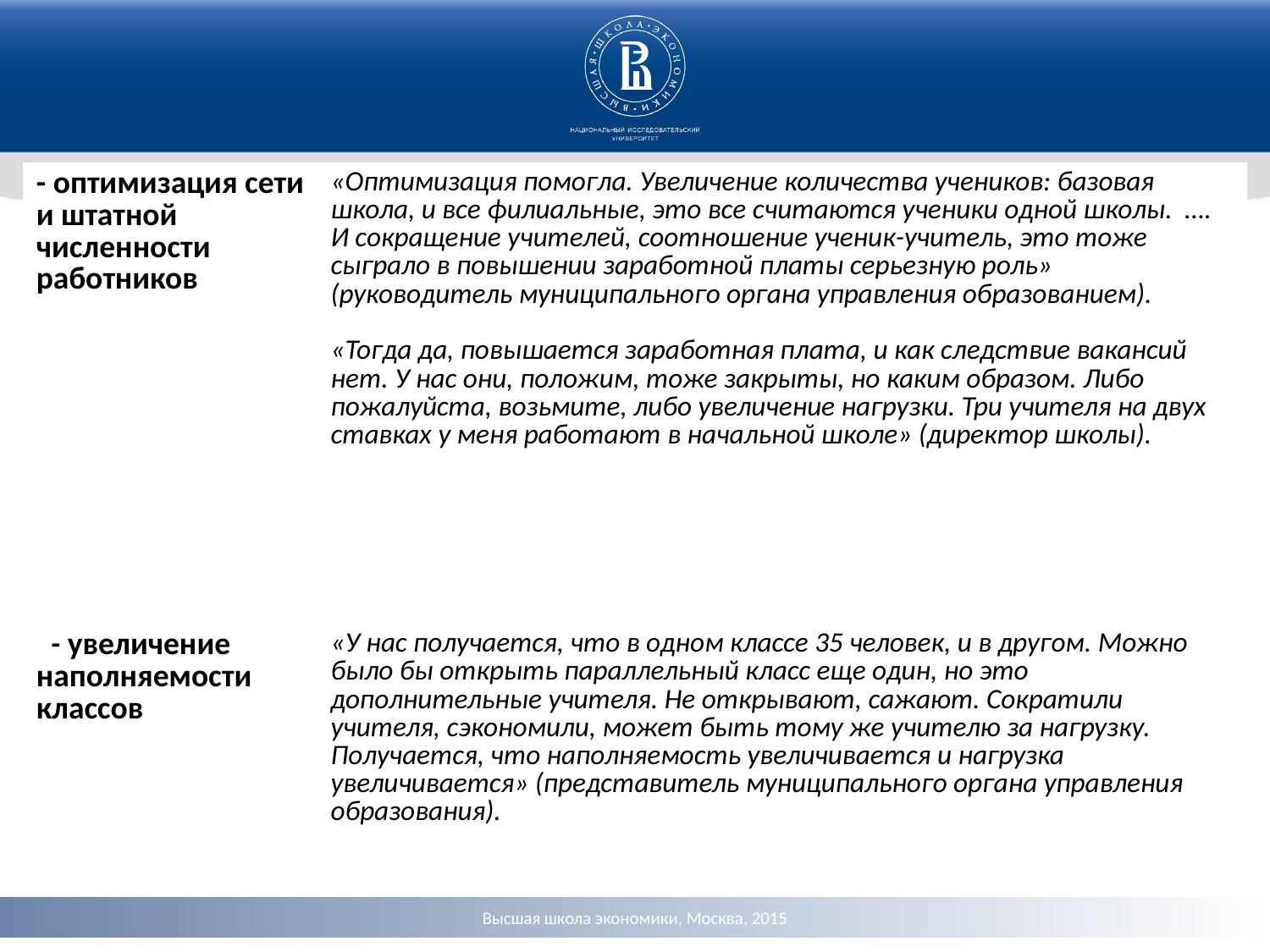

| - оптимизация сети и штатной численности работников | «Оптимизация помогла. Увеличение количества учеников: базовая школа, и все филиальные, это все считаются ученики одной школы. …. И сокращение учителей, соотношение ученик-учитель, это тоже сыграло в повышении заработной платы серьезную роль» (руководитель муниципального органа управления образованием). «Тогда да, повышается заработная плата, и как следствие вакансий нет. У нас они, положим, тоже закрыты, но каким образом. Либо пожалуйста, возьмите, либо увеличение нагрузки. Три учителя на двух ставках у меня работают в начальной школе» (директор школы). |
| --- | --- |
| - увеличение наполняемости классов | «У нас получается, что в одном классе 35 человек, и в другом. Можно было бы открыть параллельный класс еще один, но это дополнительные учителя. Не открывают, сажают. Сократили учителя, сэкономили, может быть тому же учителю за нагрузку. Получается, что наполняемость увеличивается и нагрузка увеличивается» (представитель муниципального органа управления образования). |